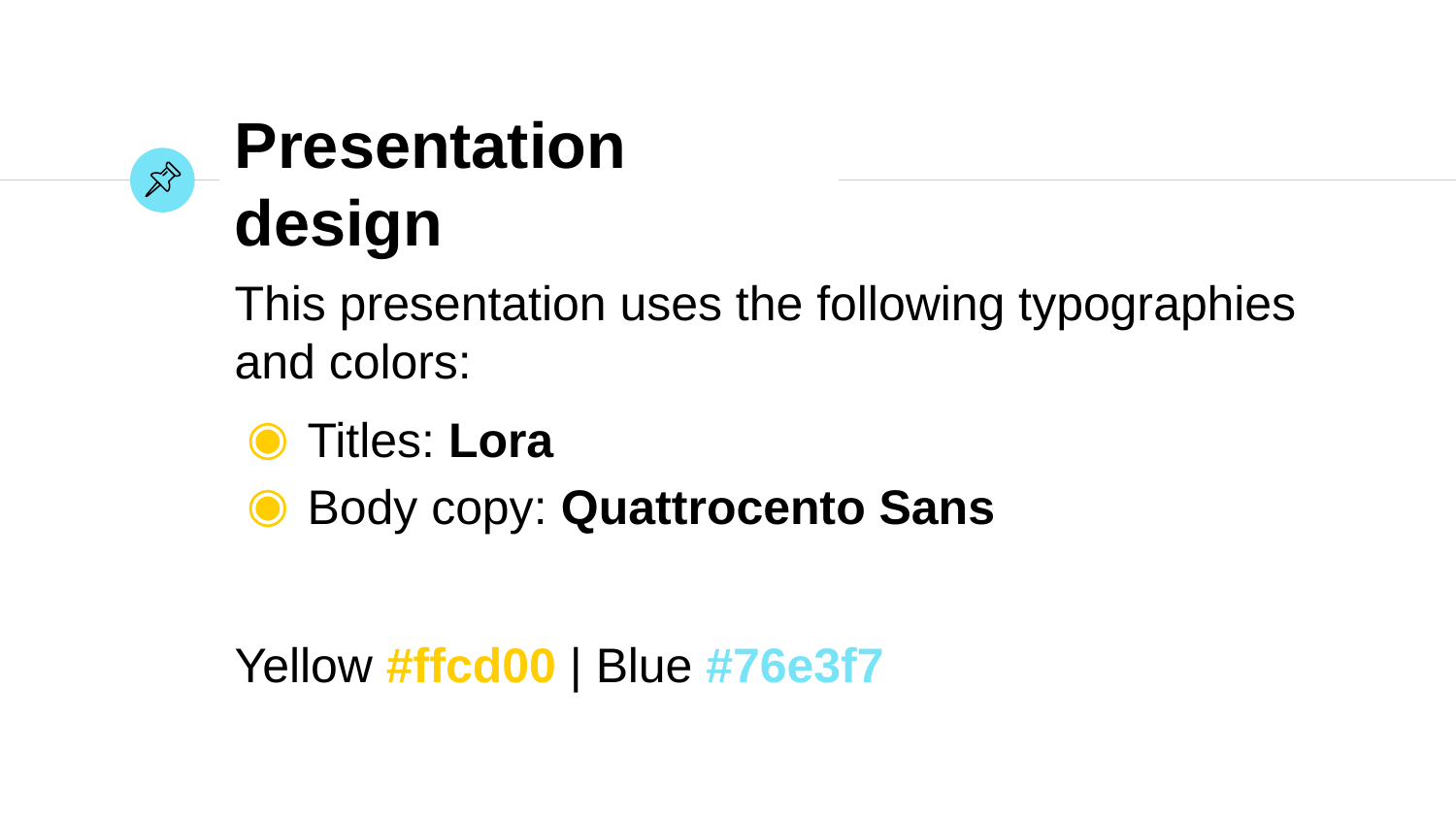

# Presentation design

This presentation uses the following typographies and colors:
Titles: Lora
Body copy: Quattrocento Sans

Yellow #ffcd00 | Blue #76e3f7